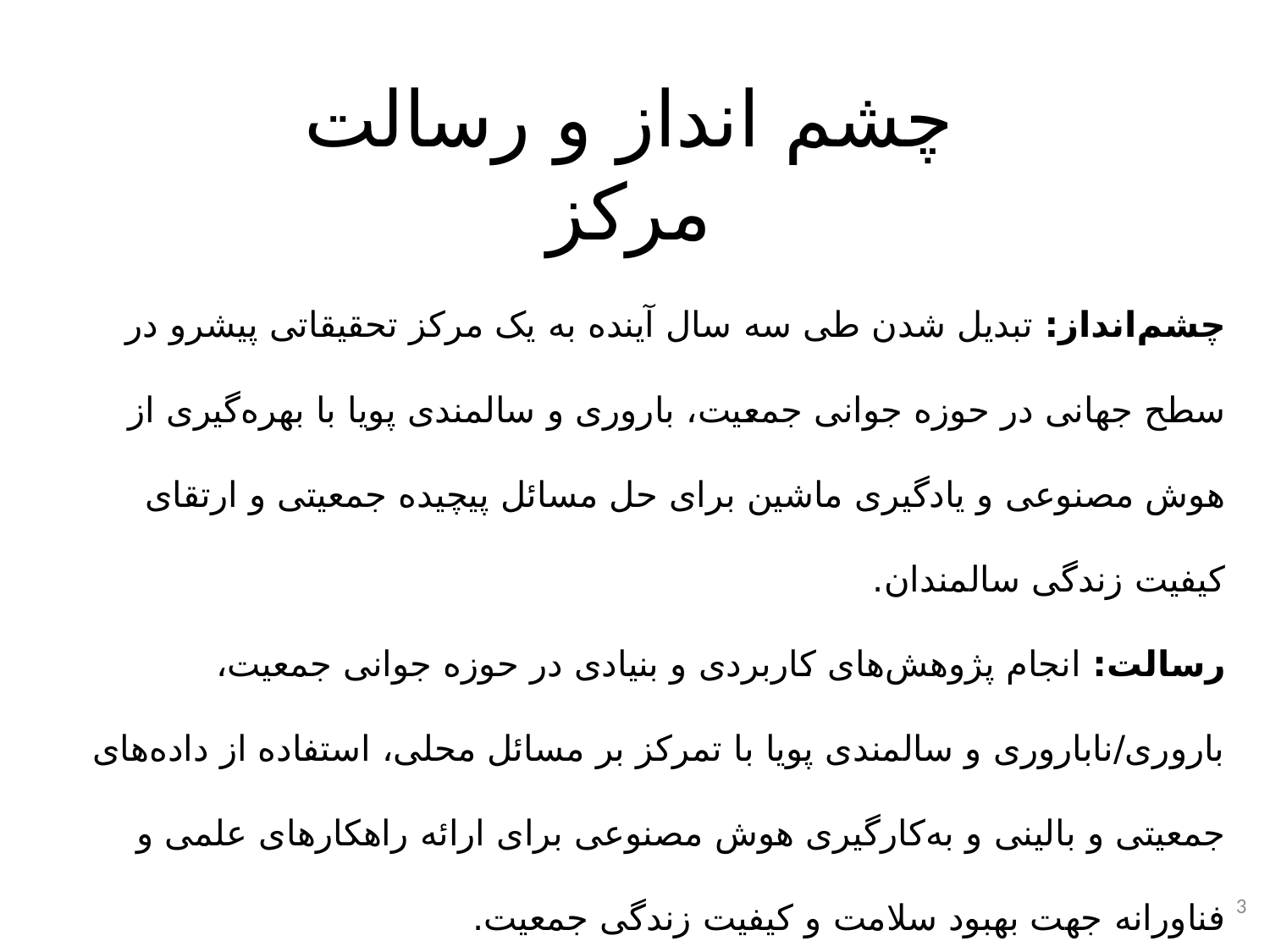

چشم انداز و رسالت مرکز
چشم‌انداز: تبدیل شدن طی سه سال آینده به یک مرکز تحقیقاتی پیشرو در سطح جهانی در حوزه جوانی جمعیت، باروری و سالمندی پویا با بهره‌گیری از هوش مصنوعی و یادگیری ماشین برای حل مسائل پیچیده جمعیتی و ارتقای کیفیت زندگی سالمندان.
رسالت: انجام پژوهش‌های کاربردی و بنیادی در حوزه جوانی جمعیت، باروری/ناباروری و سالمندی پویا با تمرکز بر مسائل محلی، استفاده از داده‌های جمعیتی و بالینی و به‌کارگیری هوش مصنوعی برای ارائه راهکارهای علمی و فناورانه جهت بهبود سلامت و کیفیت زندگی جمعیت.
3